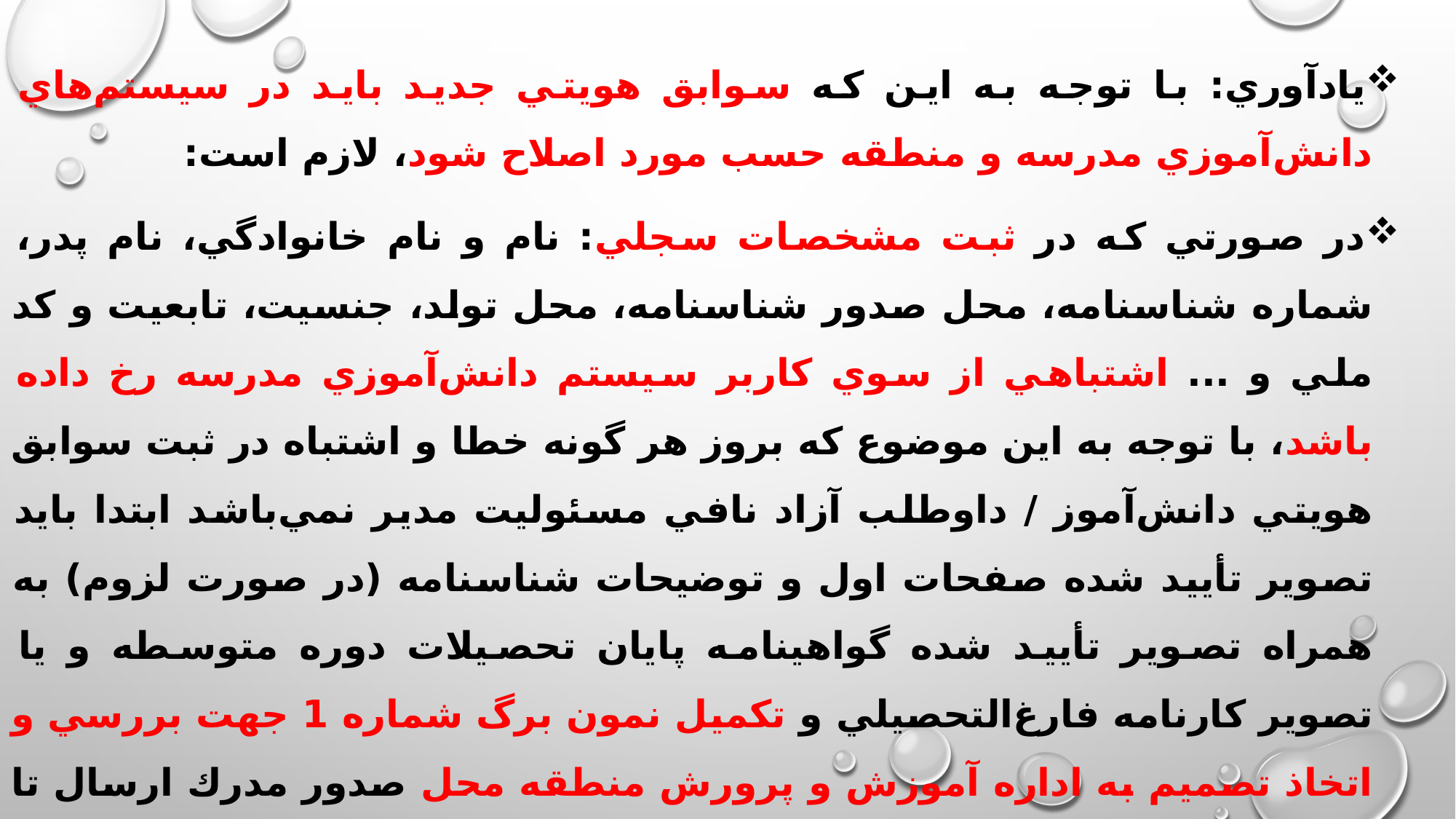

يادآوري: با توجه به اين كه سوابق هويتي جديد بايد در سيستم‌هاي دانش‌آموزي مدرسه و منطقه حسب مورد اصلاح شود، لازم است:
در صورتي كه در ثبت مشخصات سجلي: نام و نام خانوادگي، نام پدر، شماره شناسنامه، محل صدور شناسنامه، محل تولد، جنسيت، تابعيت و كد ملي و ... اشتباهي از سوي كاربر سيستم دانش‌آموزي مدرسه رخ داده باشد، با توجه به اين موضوع كه بروز هر گونه خطا و اشتباه در ثبت سوابق هويتي دانش‌آموز / داوطلب آزاد نافي مسئوليت مدير نمي‌باشد ابتدا بايد تصوير تأييد شده صفحات اول و توضيحات شناسنامه (در صورت لزوم) به همراه تصوير تأييد شده گواهينامه پايان تحصيلات دوره متوسطه و يا تصوير كارنامه فارغ‌التحصيلي و تكميل نمون برگ شماره 1 جهت بررسي و اتخاذ تصميم به اداره آموزش و پرورش منطقه محل صدور مدرك ارسال تا در صورت تأييد، مراتب جهت اخذ تصميم نهايي به اداره كل آموزش و پرورش استان ارسال شود.